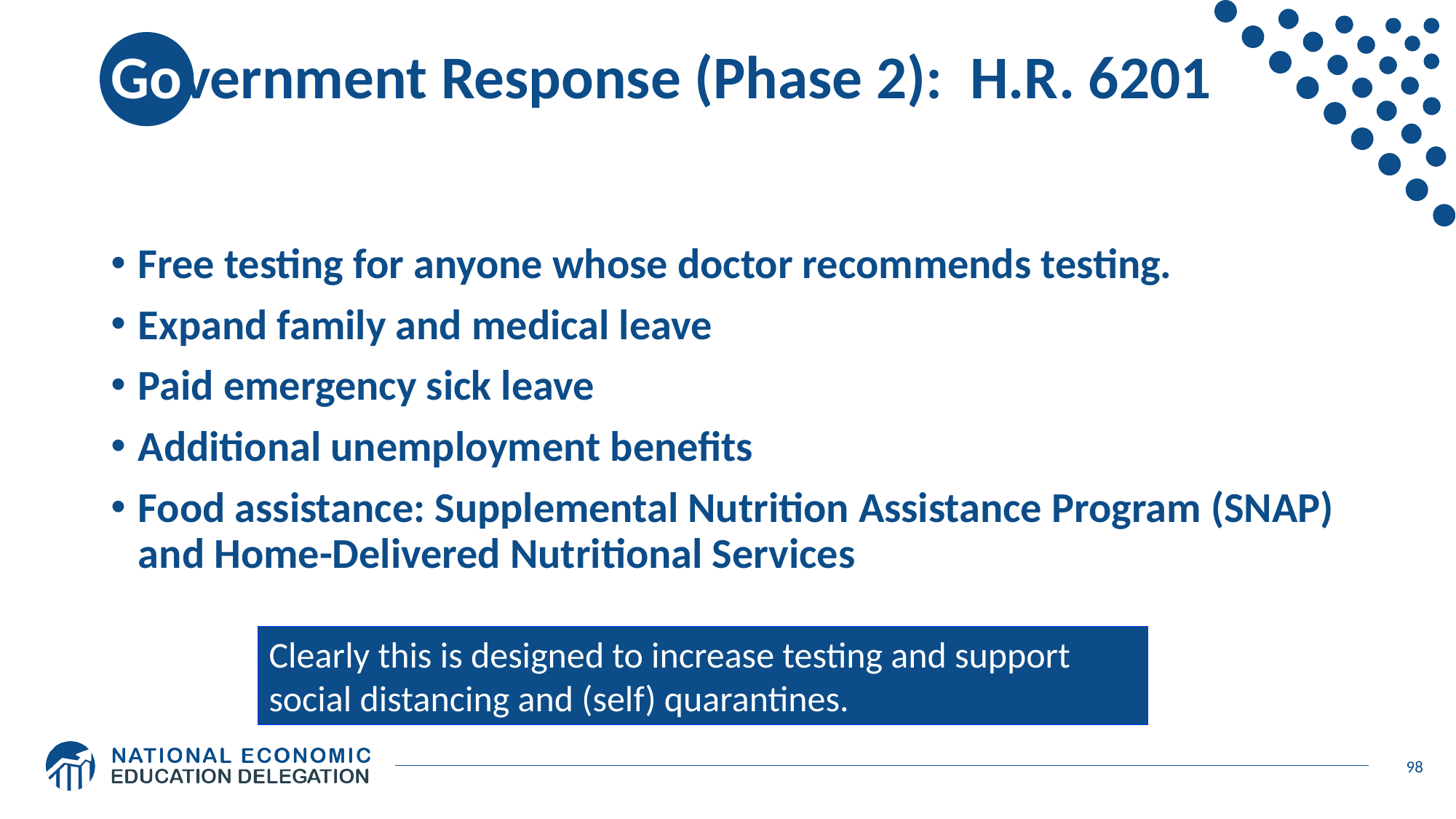

# Government Response (Phase 2):  H.R. 6201
Free testing for anyone whose doctor recommends testing.
Expand family and medical leave
Paid emergency sick leave
Additional unemployment benefits
Food assistance: Supplemental Nutrition Assistance Program (SNAP) and Home-Delivered Nutritional Services
Clearly this is designed to increase testing and support social distancing and (self) quarantines.
98